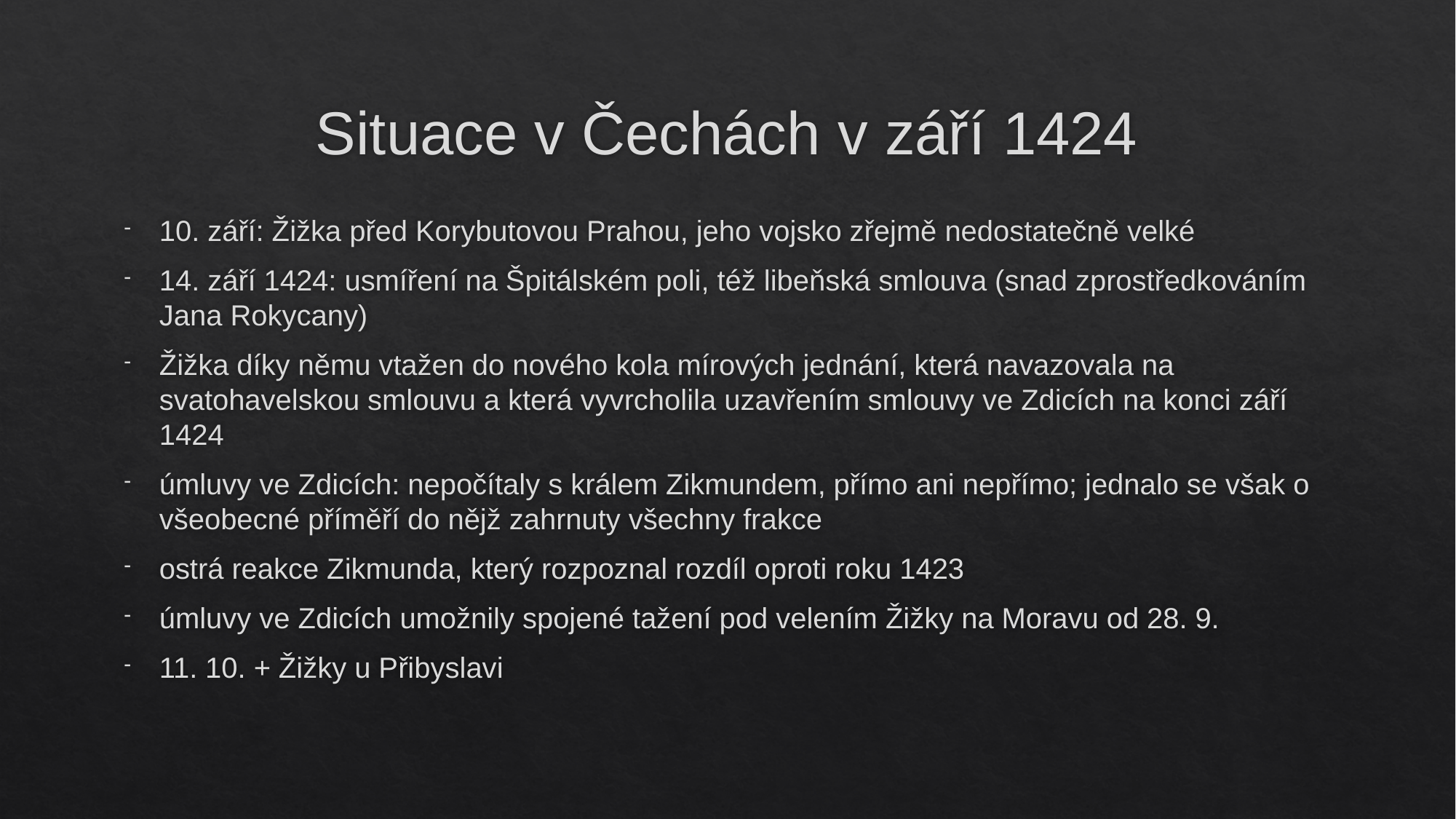

# Situace v Čechách v září 1424
10. září: Žižka před Korybutovou Prahou, jeho vojsko zřejmě nedostatečně velké
14. září 1424: usmíření na Špitálském poli, též libeňská smlouva (snad zprostředkováním Jana Rokycany)
Žižka díky němu vtažen do nového kola mírových jednání, která navazovala na svatohavelskou smlouvu a která vyvrcholila uzavřením smlouvy ve Zdicích na konci září 1424
úmluvy ve Zdicích: nepočítaly s králem Zikmundem, přímo ani nepřímo; jednalo se však o všeobecné příměří do nějž zahrnuty všechny frakce
ostrá reakce Zikmunda, který rozpoznal rozdíl oproti roku 1423
úmluvy ve Zdicích umožnily spojené tažení pod velením Žižky na Moravu od 28. 9.
11. 10. + Žižky u Přibyslavi